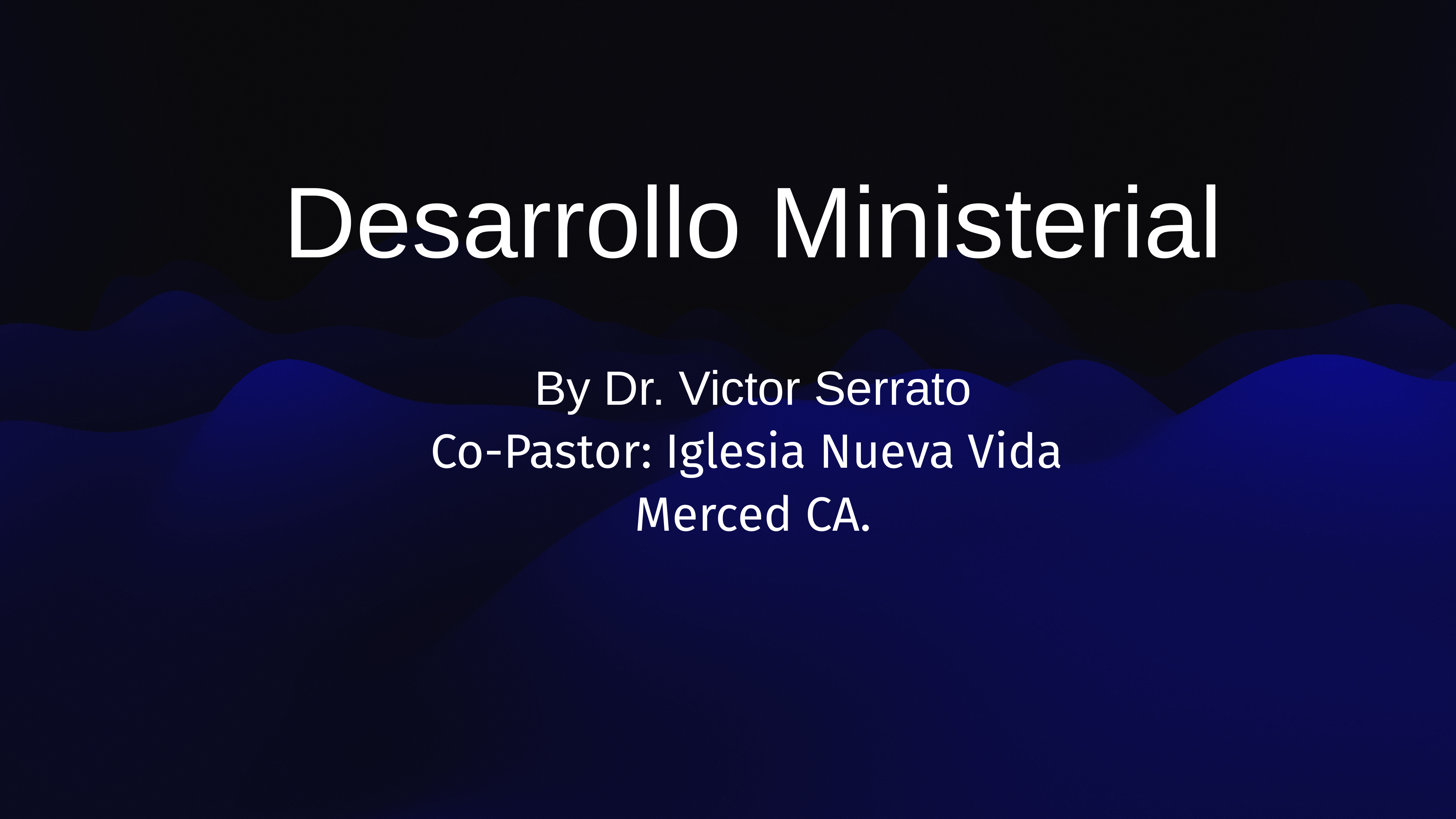

Desarrollo Ministerial
By Dr. Victor Serrato
Co-Pastor: Iglesia Nueva Vida
Merced CA.